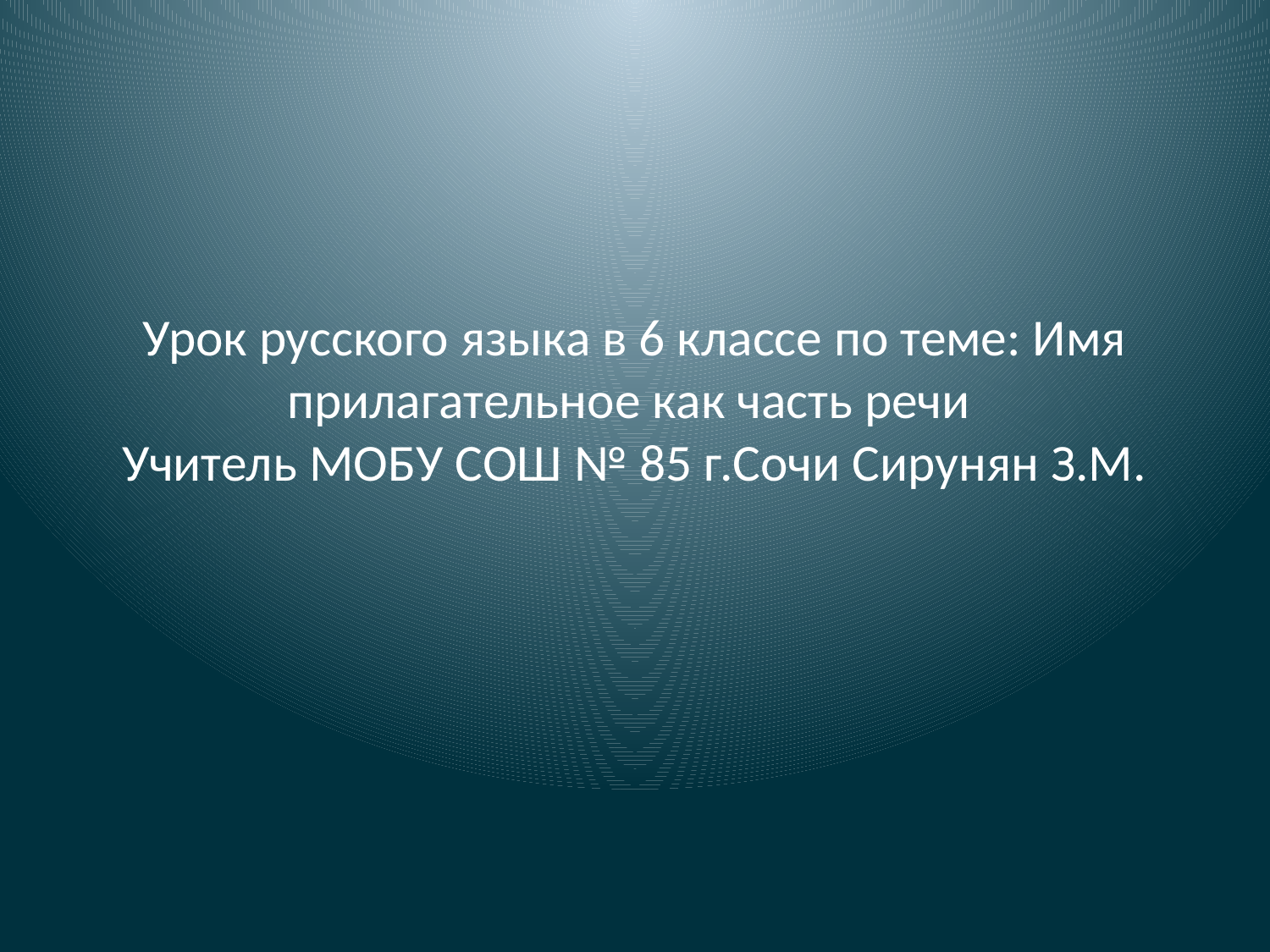

# Урок русского языка в 6 классе по теме: Имя прилагательное как часть речи Учитель МОБУ СОШ № 85 г.Сочи Сирунян З.М.